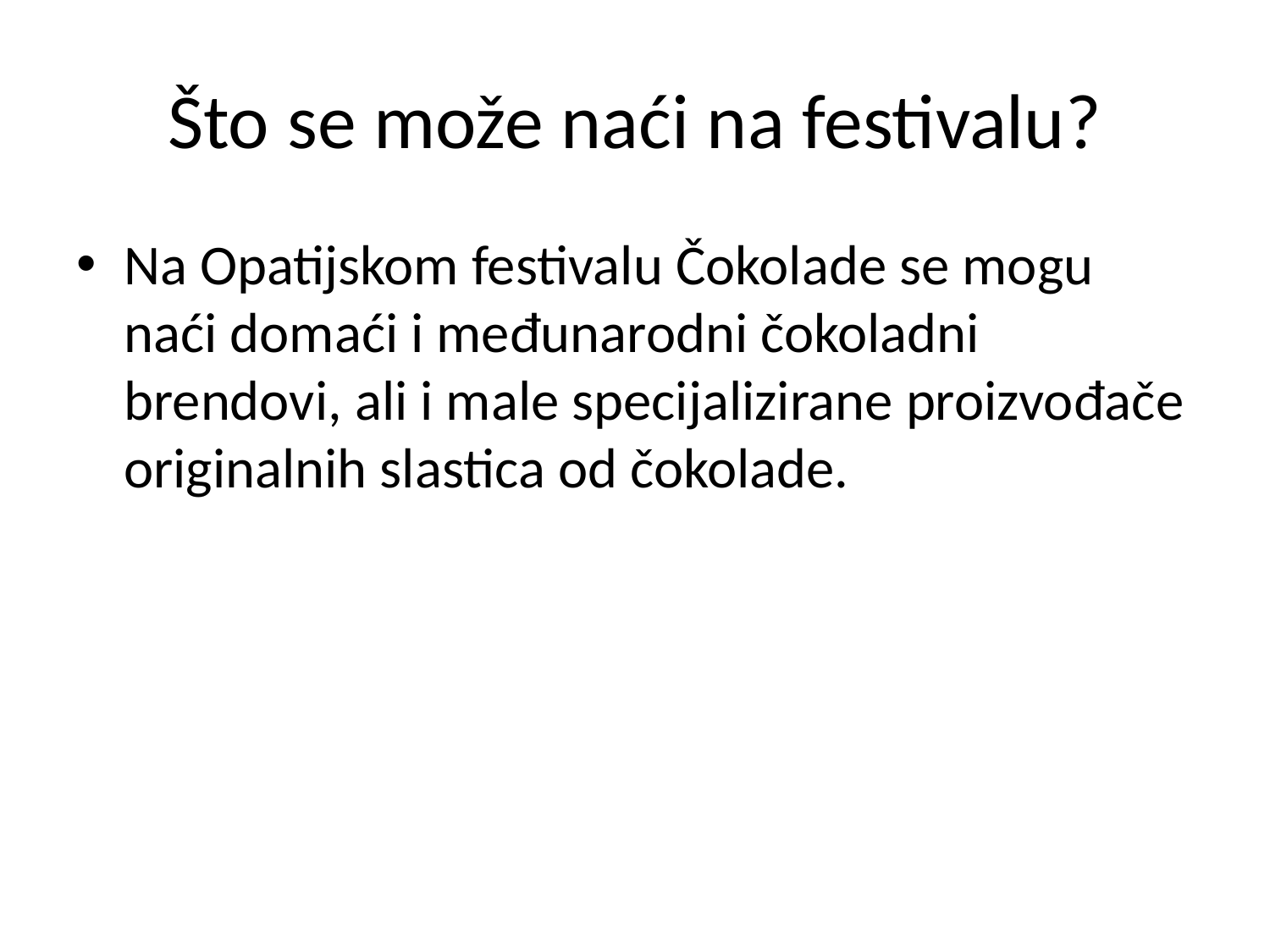

# Što se može naći na festivalu?
Na Opatijskom festivalu Čokolade se mogu naći domaći i međunarodni čokoladni brendovi, ali i male specijalizirane proizvođače originalnih slastica od čokolade.